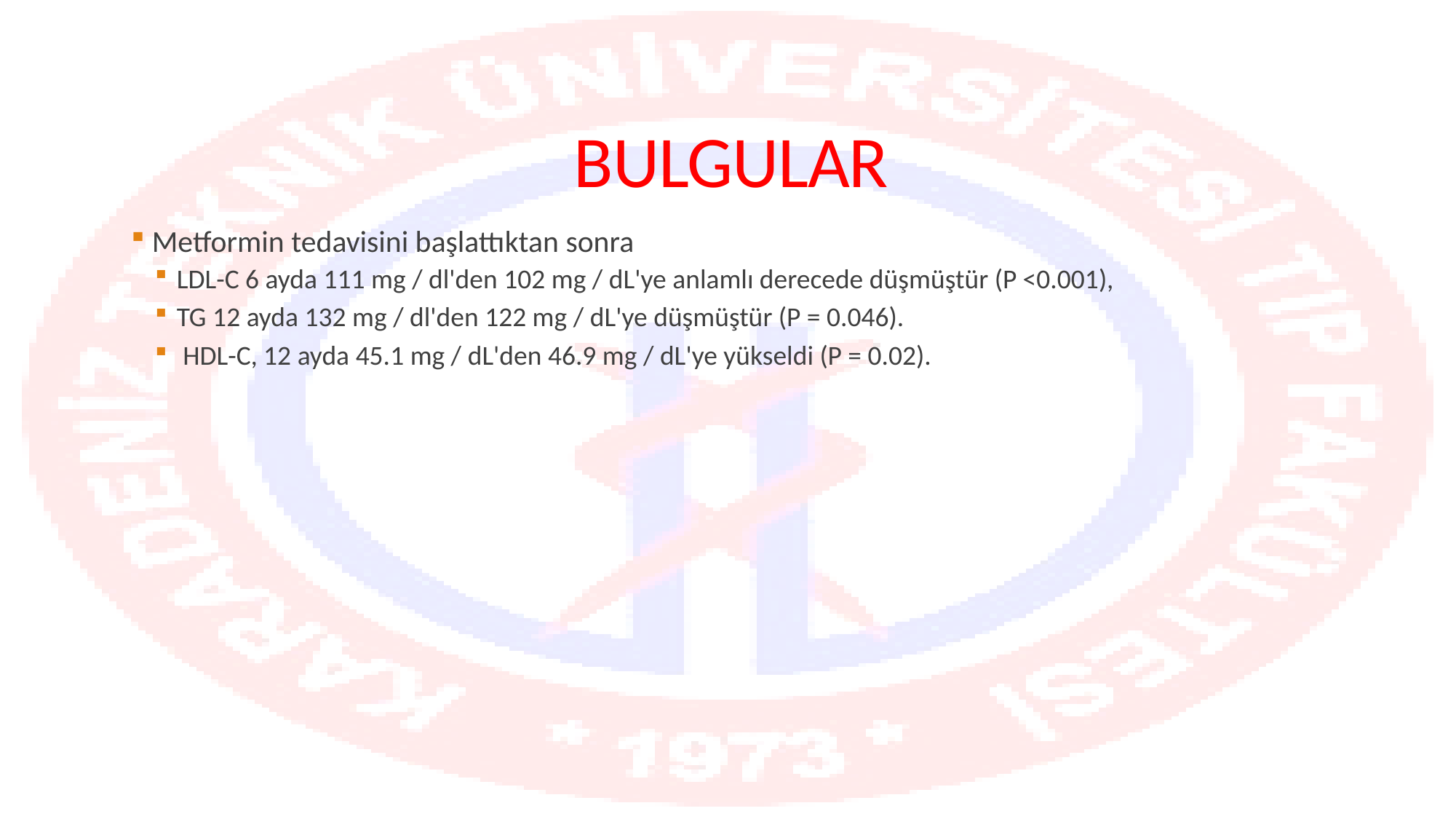

# BULGULAR
 Metformin tedavisini başlattıktan sonra
LDL-C 6 ayda 111 mg / dl'den 102 mg / dL'ye anlamlı derecede düşmüştür (P <0.001),
TG 12 ayda 132 mg / dl'den 122 mg / dL'ye düşmüştür (P = 0.046).
 HDL-C, 12 ayda 45.1 mg / dL'den 46.9 mg / dL'ye yükseldi (P = 0.02).